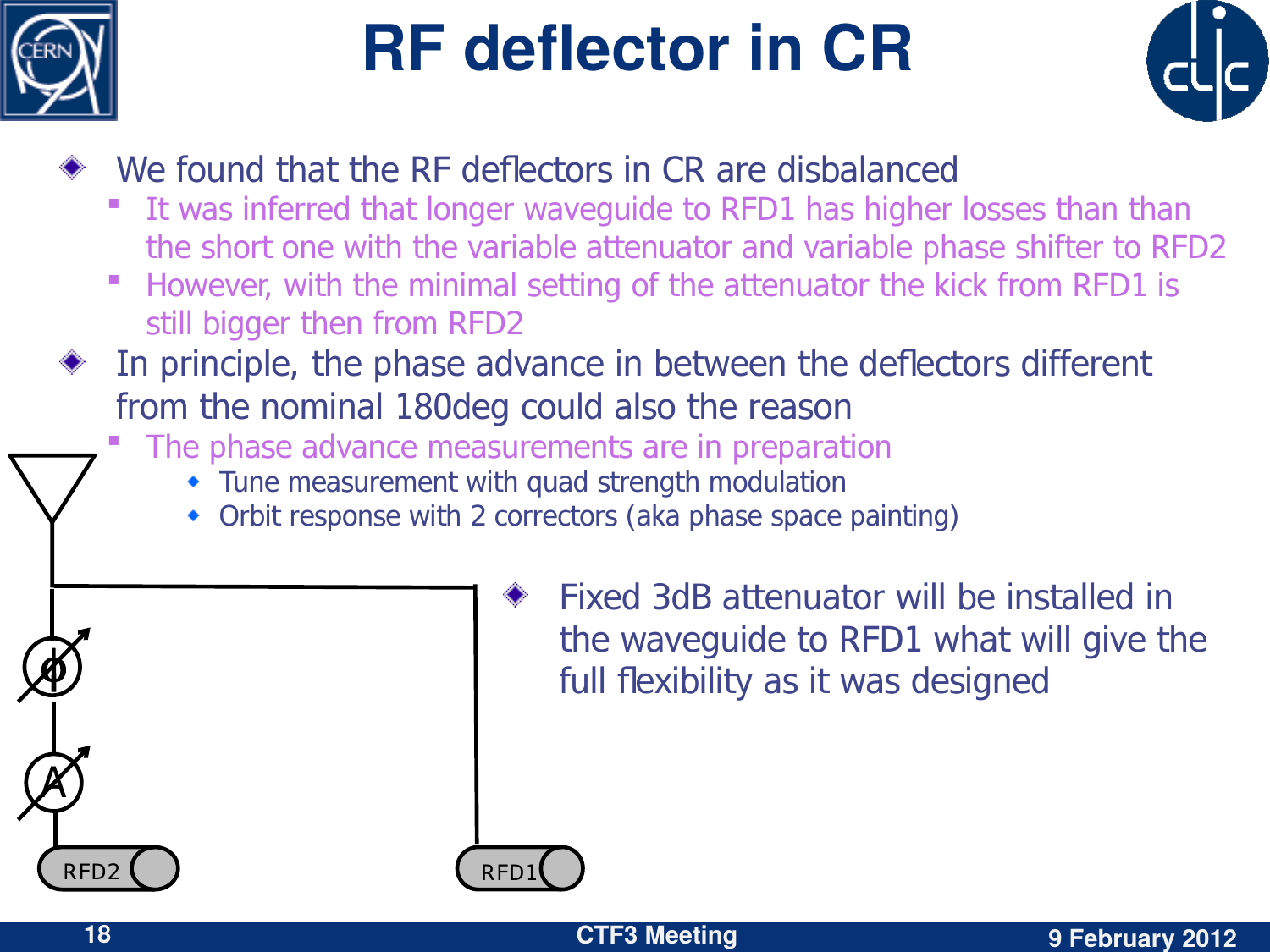

# RF deflector in CR
We found that the RF deflectors in CR are disbalanced
It was inferred that longer waveguide to RFD1 has higher losses than than the short one with the variable attenuator and variable phase shifter to RFD2
However, with the minimal setting of the attenuator the kick from RFD1 is still bigger then from RFD2
In principle, the phase advance in between the deflectors different from the nominal 180deg could also the reason
The phase advance measurements are in preparation
Tune measurement with quad strength modulation
Orbit response with 2 correctors (aka phase space painting)

Fixed 3dB attenuator will be installed in the waveguide to RFD1 what will give the full flexibility as it was designed

φ

A

RFD2
RFD1
18
CTF3 Meeting
9 February 2012